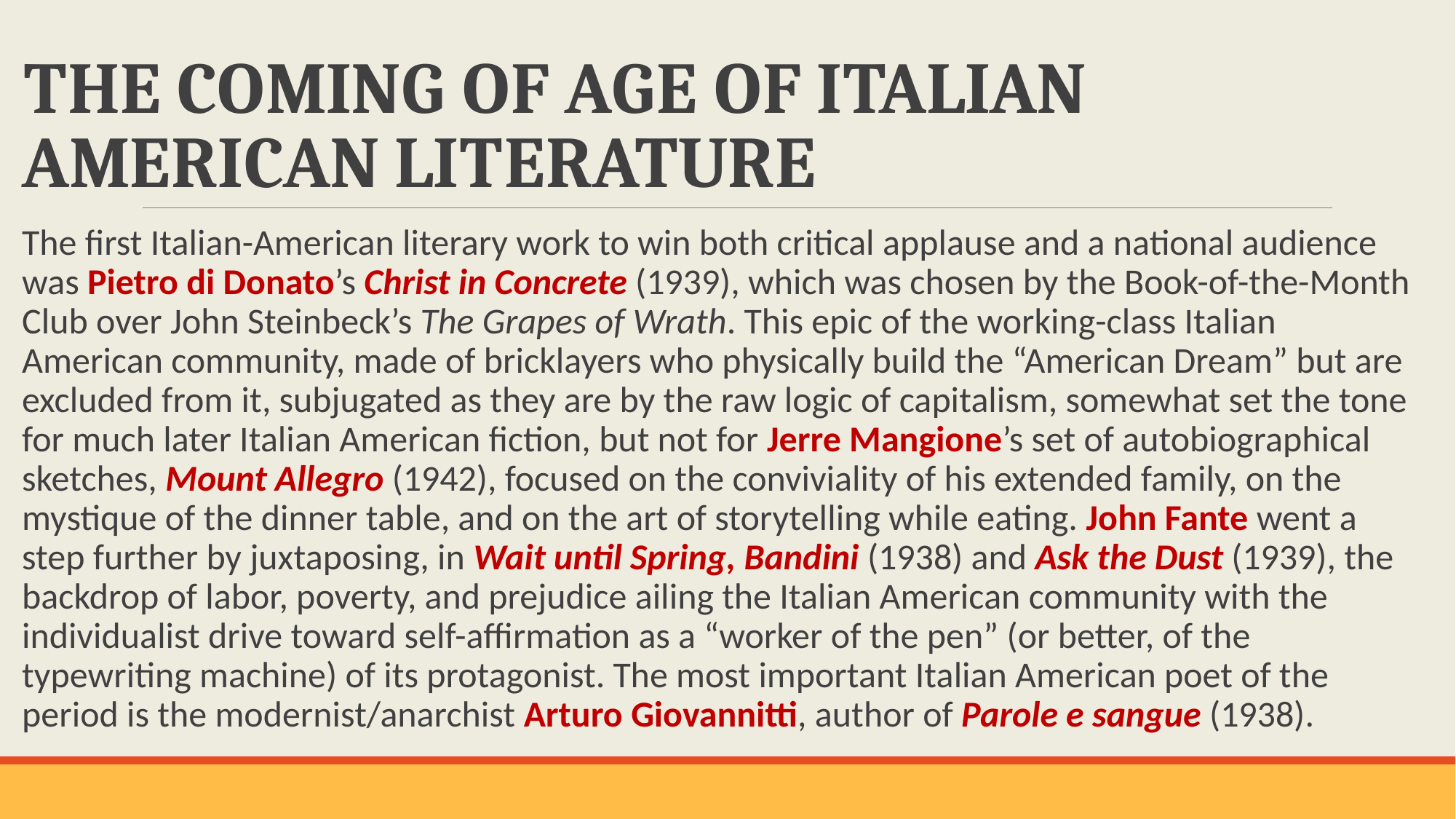

# THE COMING OF AGE OF ITALIAN AMERICAN LITERATURE
The first Italian-American literary work to win both critical applause and a national audience was Pietro di Donato’s Christ in Concrete (1939), which was chosen by the Book-of-the-Month Club over John Steinbeck’s The Grapes of Wrath. This epic of the working-class Italian American community, made of bricklayers who physically build the “American Dream” but are excluded from it, subjugated as they are by the raw logic of capitalism, somewhat set the tone for much later Italian American fiction, but not for Jerre Mangione’s set of autobiographical sketches, Mount Allegro (1942), focused on the conviviality of his extended family, on the mystique of the dinner table, and on the art of storytelling while eating. John Fante went a step further by juxtaposing, in Wait until Spring, Bandini (1938) and Ask the Dust (1939), the backdrop of labor, poverty, and prejudice ailing the Italian American community with the individualist drive toward self-affirmation as a “worker of the pen” (or better, of the typewriting machine) of its protagonist. The most important Italian American poet of the period is the modernist/anarchist Arturo Giovannitti, author of Parole e sangue (1938).